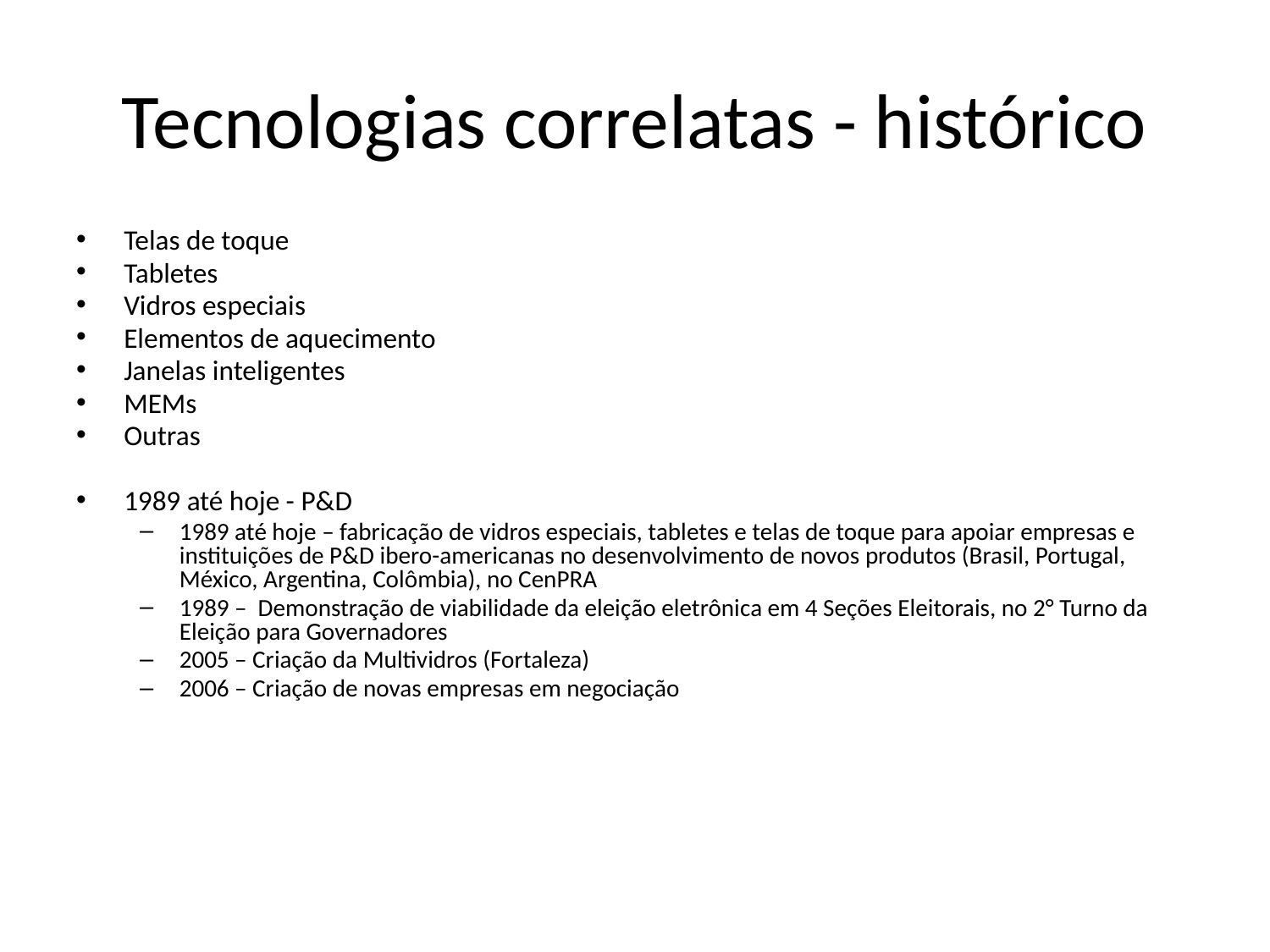

# Tecnologias correlatas - histórico
Telas de toque
Tabletes
Vidros especiais
Elementos de aquecimento
Janelas inteligentes
MEMs
Outras

1989 até hoje - P&D
1989 até hoje – fabricação de vidros especiais, tabletes e telas de toque para apoiar empresas e instituições de P&D ibero-americanas no desenvolvimento de novos produtos (Brasil, Portugal, México, Argentina, Colômbia), no CenPRA
1989 –  Demonstração de viabilidade da eleição eletrônica em 4 Seções Eleitorais, no 2° Turno da Eleição para Governadores
2005 – Criação da Multividros (Fortaleza)
2006 – Criação de novas empresas em negociação